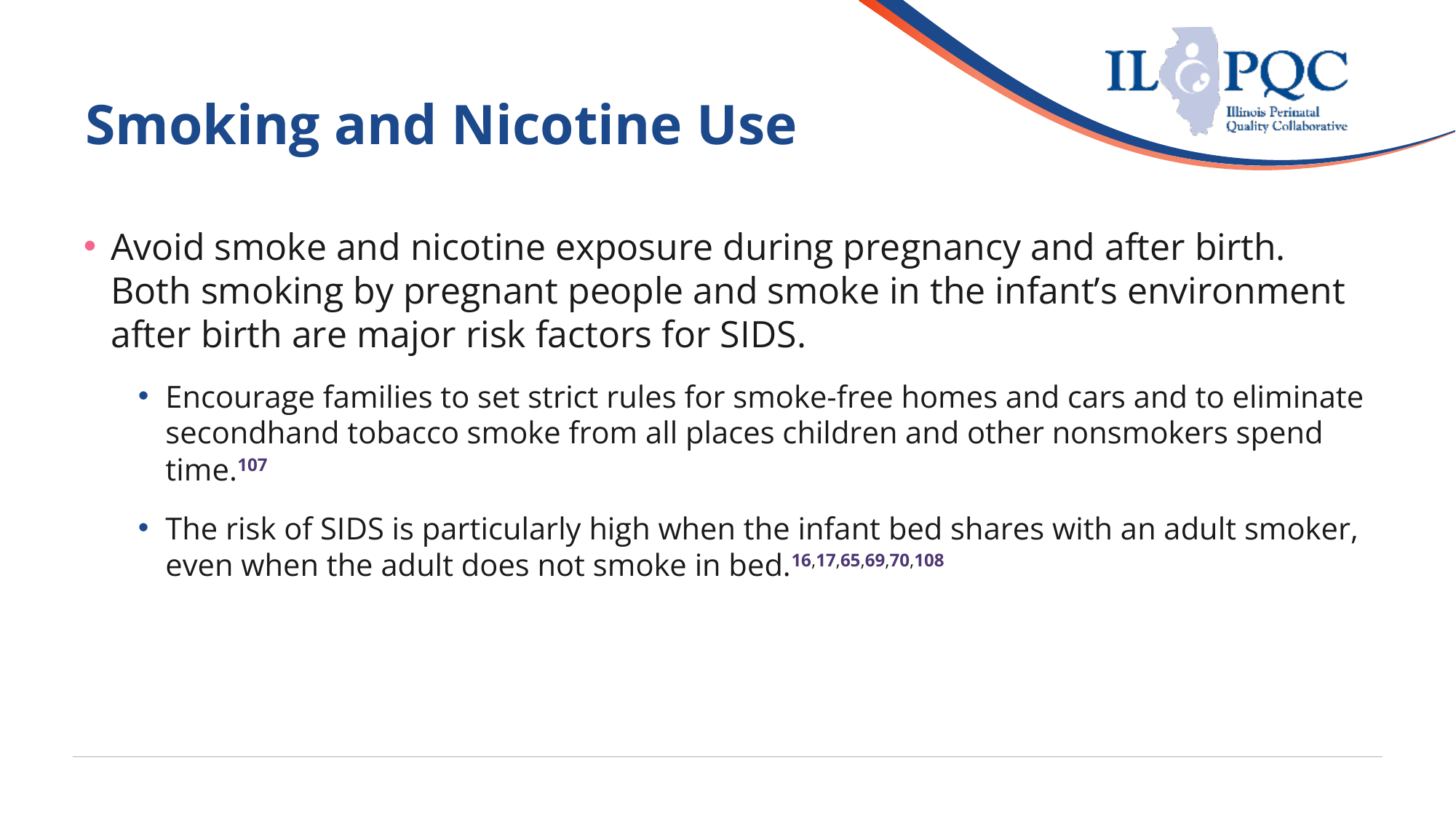

# Smoking and Nicotine Use
Avoid smoke and nicotine exposure during pregnancy and after birth. Both smoking by pregnant people and smoke in the infant’s environment after birth are major risk factors for SIDS.
Encourage families to set strict rules for smoke-free homes and cars and to eliminate secondhand tobacco smoke from all places children and other nonsmokers spend time.107
The risk of SIDS is particularly high when the infant bed shares with an adult smoker, even when the adult does not smoke in bed.16,17,65,69,70,108